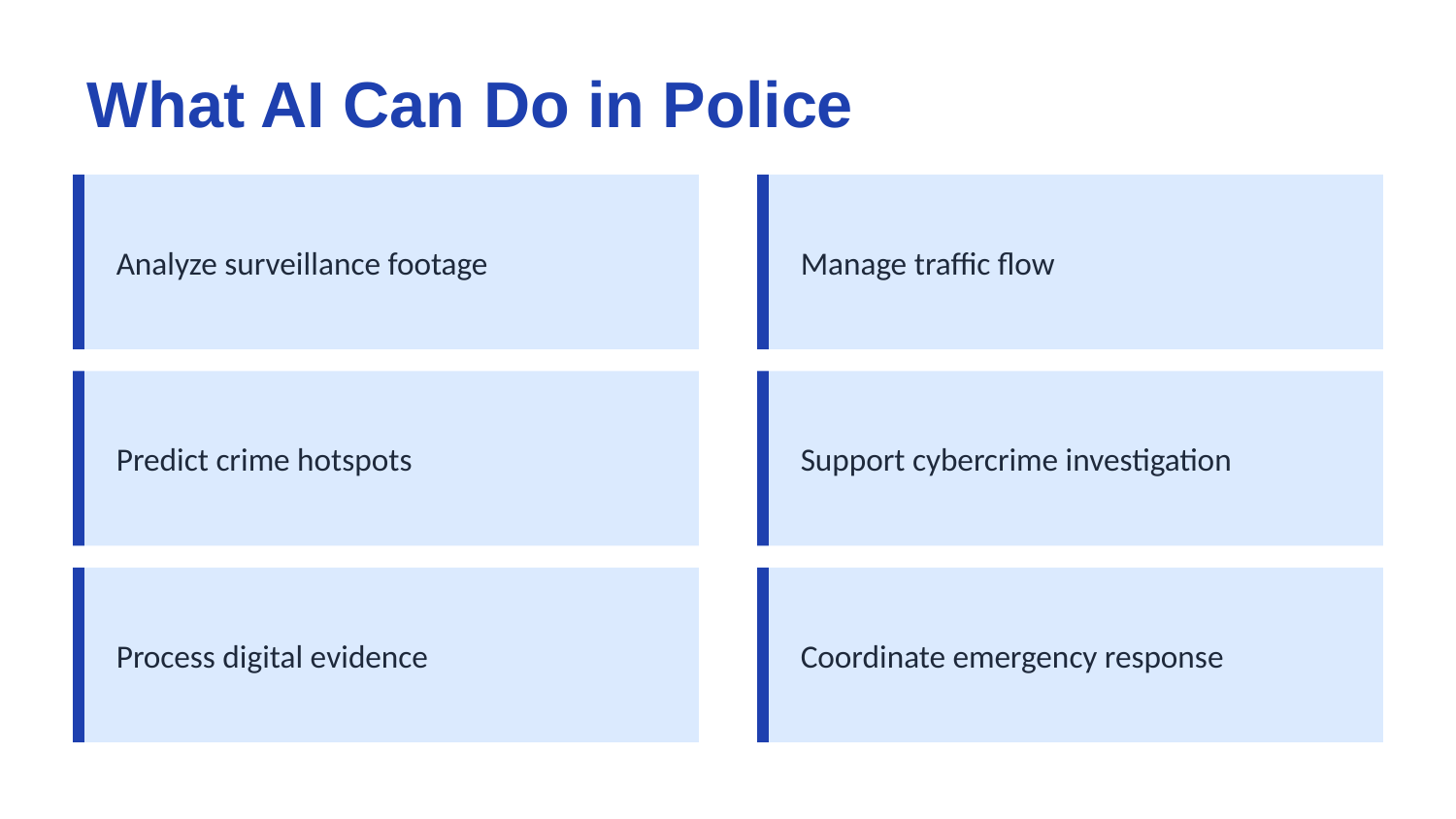

What AI Can Do in Police

Analyze surveillance footage
Manage traffic flow

Predict crime hotspots
Support cybercrime investigation

Process digital evidence
Coordinate emergency response